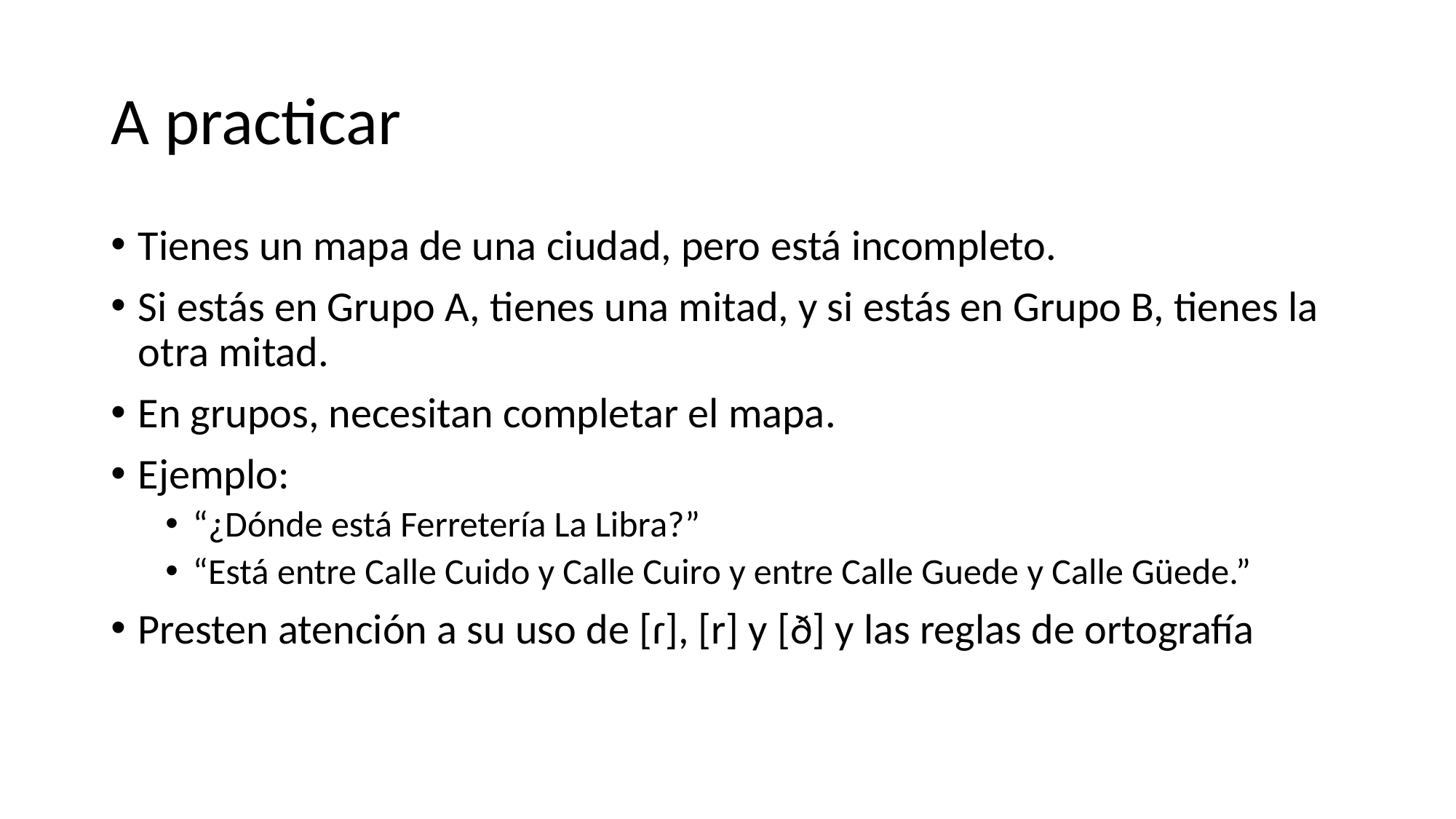

# A practicar
Tienes un mapa de una ciudad, pero está incompleto.
Si estás en Grupo A, tienes una mitad, y si estás en Grupo B, tienes la otra mitad.
En grupos, necesitan completar el mapa.
Ejemplo:
“¿Dónde está Ferretería La Libra?”
“Está entre Calle Cuido y Calle Cuiro y entre Calle Guede y Calle Güede.”
Presten atención a su uso de [ɾ], [r] y [ð] y las reglas de ortografía